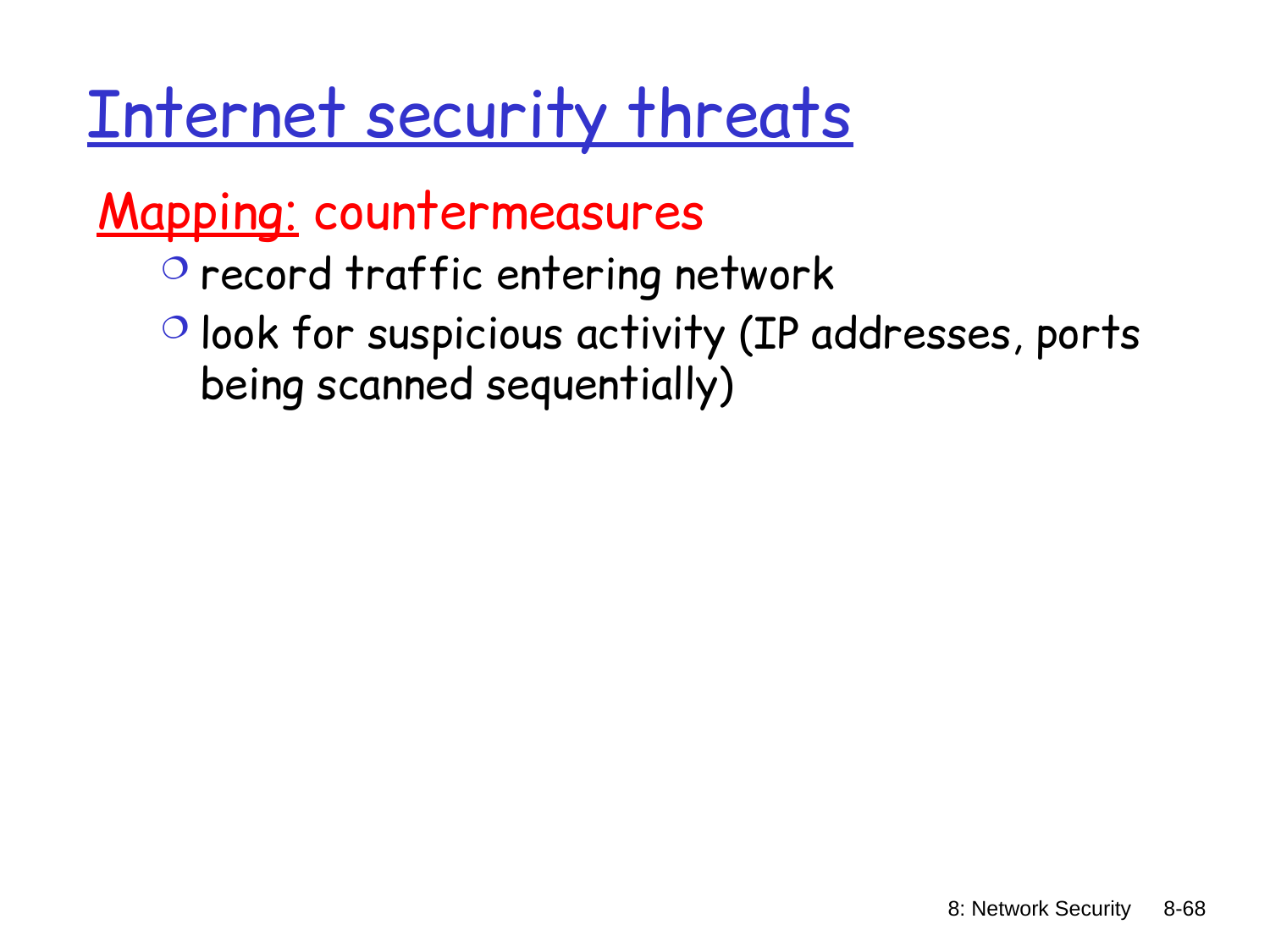

# Internet security threats
Mapping: countermeasures
record traffic entering network
look for suspicious activity (IP addresses, ports being scanned sequentially)

8: Network Security
8-68